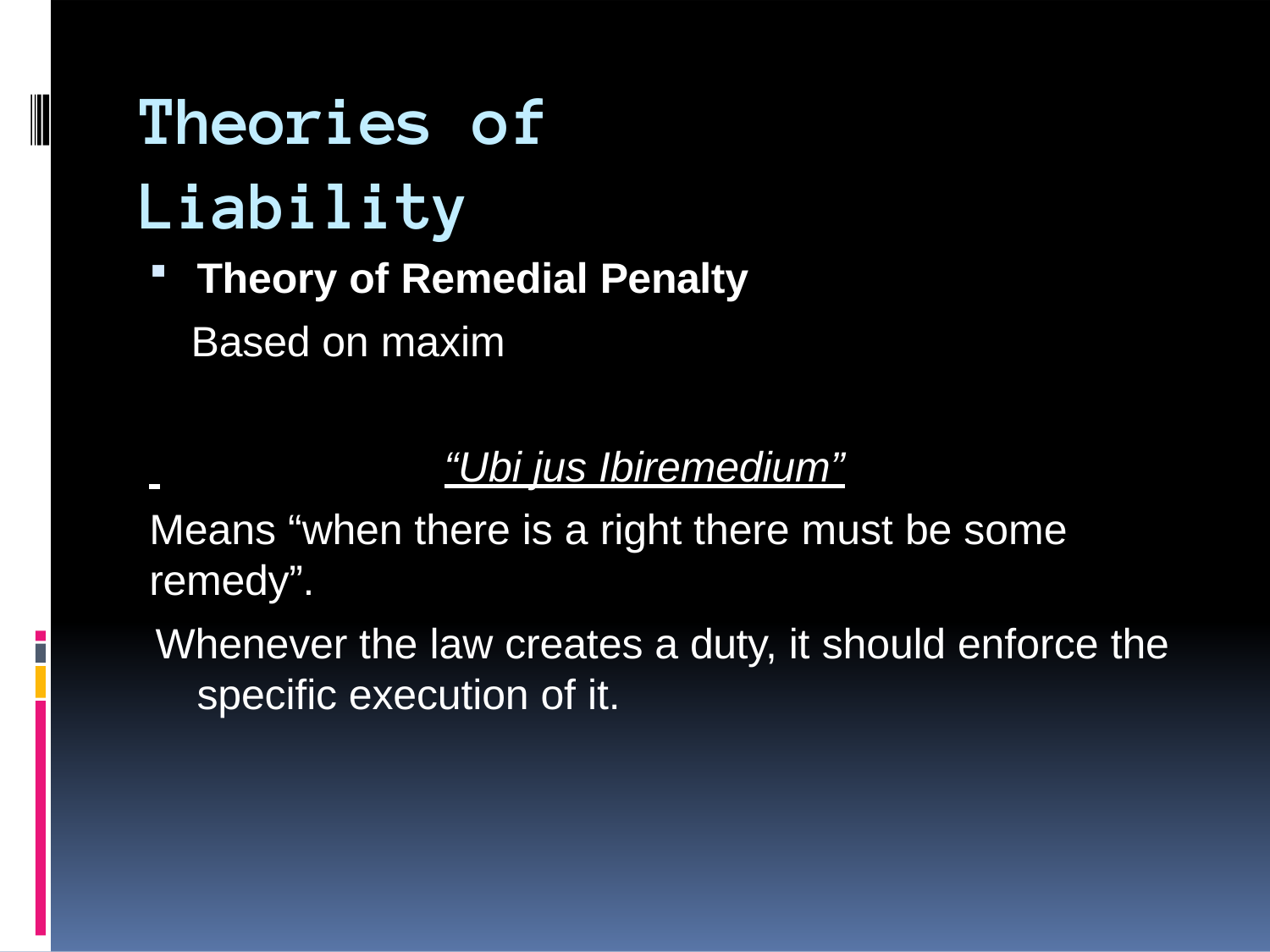

# Theories of Liability
Theory of Remedial Penalty
Based on maxim

 	“Ubi jus Ibiremedium”
Means “when there is a right there must be some remedy”.
Whenever the law creates a duty, it should enforce the
specific execution of it.